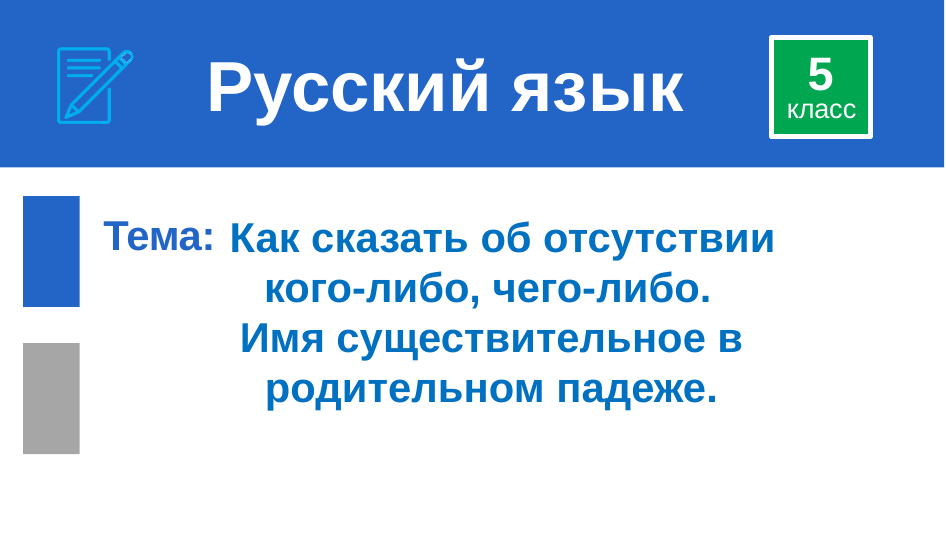

# Русский язык
5

класс

        Как сказать об отсутствии                  кого-либо, чего-либо.
Имя существительное в родительном падеже.

   Тема: